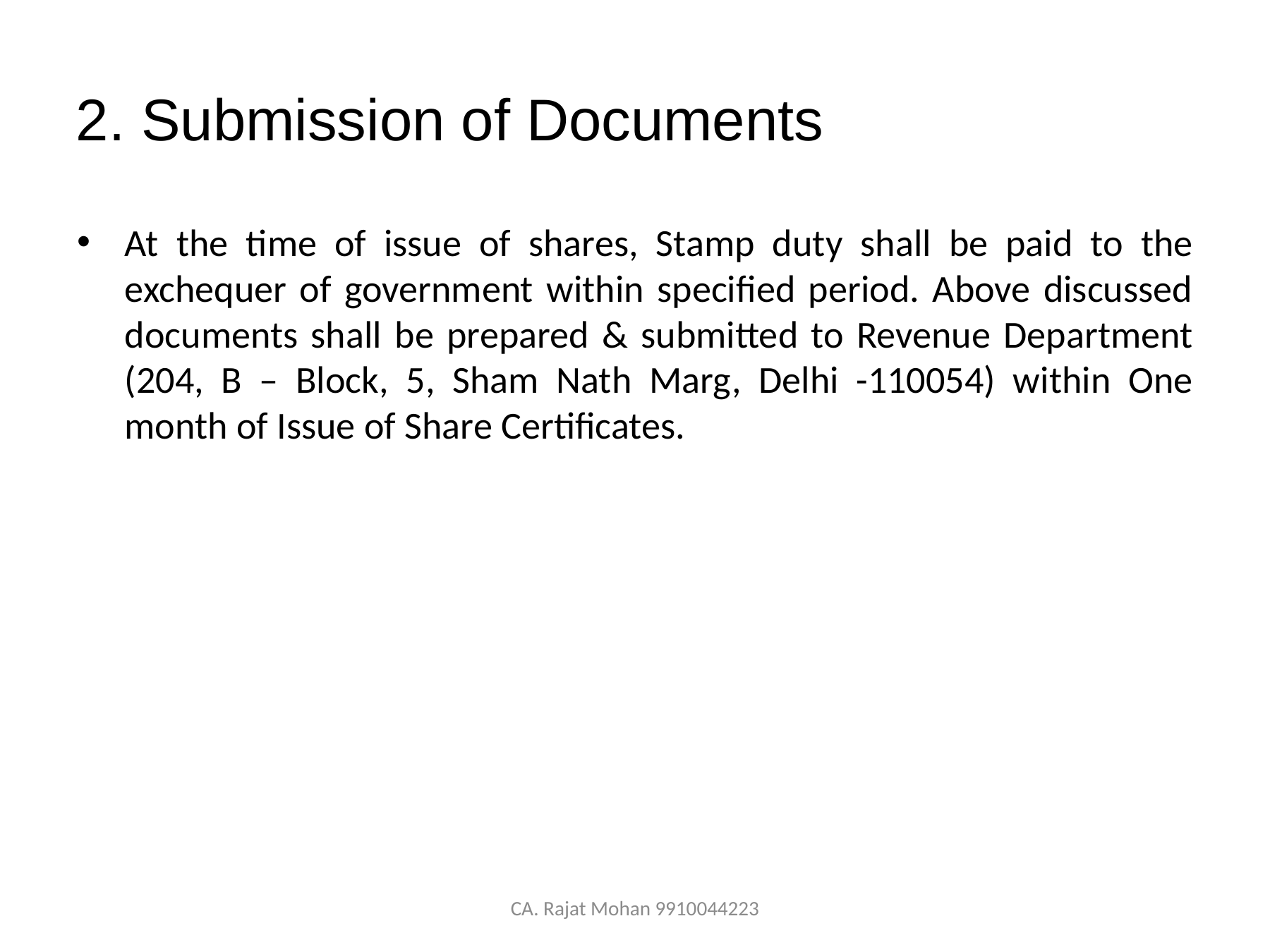

# 2. Submission of Documents
At the time of issue of shares, Stamp duty shall be paid to the exchequer of government within specified period. Above discussed documents shall be prepared & submitted to Revenue Department (204, B – Block, 5, Sham Nath Marg, Delhi -110054) within One month of Issue of Share Certificates.
CA. Rajat Mohan 9910044223